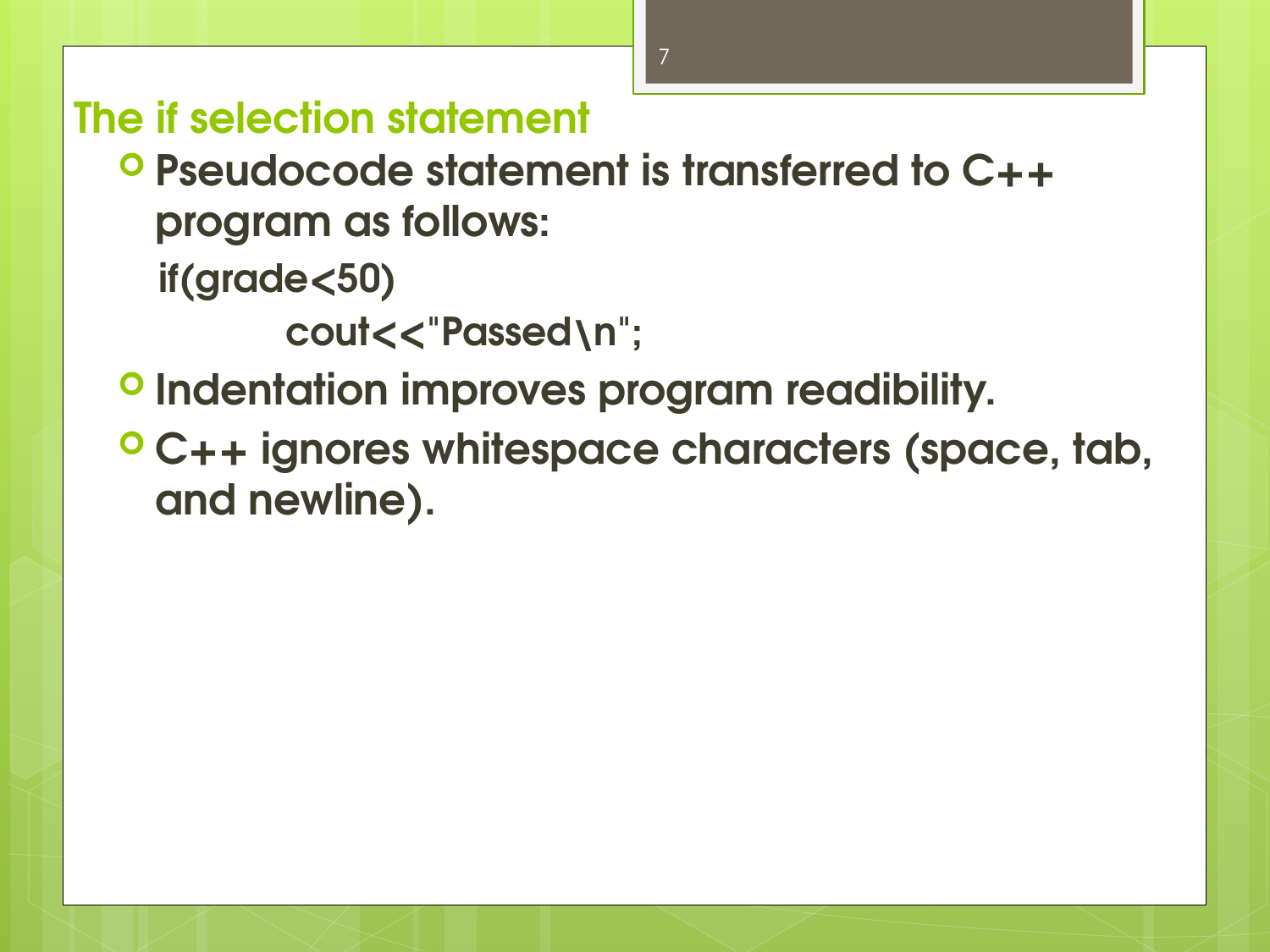

7
# The if selection statement
Pseudocode statement is transferred to C++ program as follows:
if(grade<50)
	cout<<"Passed\n";
Indentation improves program readibility.
C++ ignores whitespace characters (space, tab, and newline).